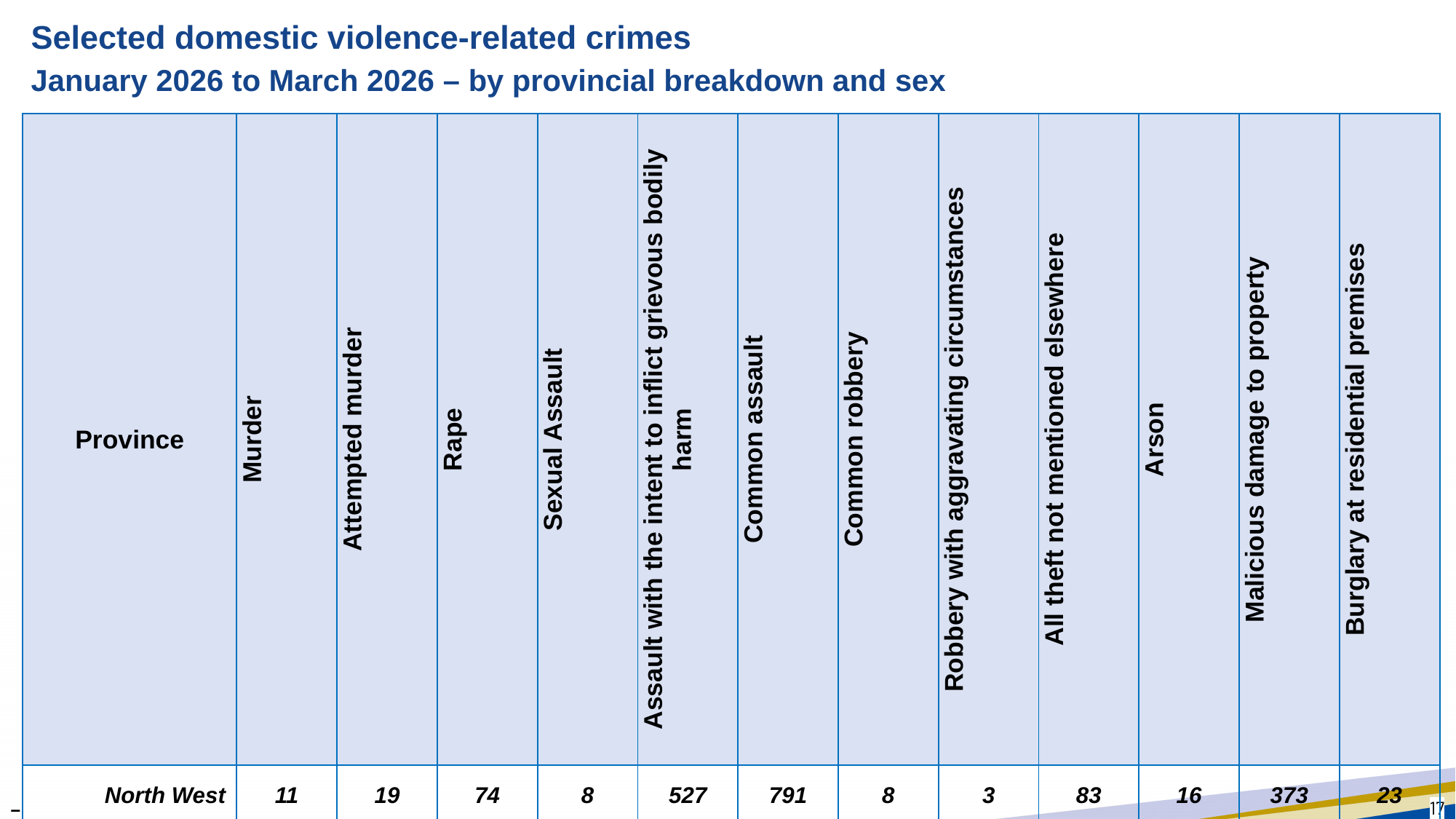

# Selected domestic violence-related crimes
January 2026 to March 2026 – by provincial breakdown and sex
| Province | Murder | Attempted murder | Rape | Sexual Assault | Assault with the intent to inflict grievous bodily harm | Common assault | Common robbery | Robbery with aggravating circumstances | All theft not mentioned elsewhere | Arson | Malicious damage to property | Burglary at residential premises |
| --- | --- | --- | --- | --- | --- | --- | --- | --- | --- | --- | --- | --- |
| North West | 11 | 19 | 74 | 8 | 527 | 791 | 8 | 3 | 83 | 16 | 373 | 23 |
| RSA | 233 | 545 | 1 016 | 181 | 8 553 | 17 349 | 232 | 80 | 2 007 | 137 | 6 465 | 535 |
| North West % Contribution to National Totals | 4,73% | 3,49% | 7,29% | 4,42% | 6,17% | 4,56% | 3.45% | 3,75% | 4.14% | 11.68% | 5.77% | 4.30% |
_
17